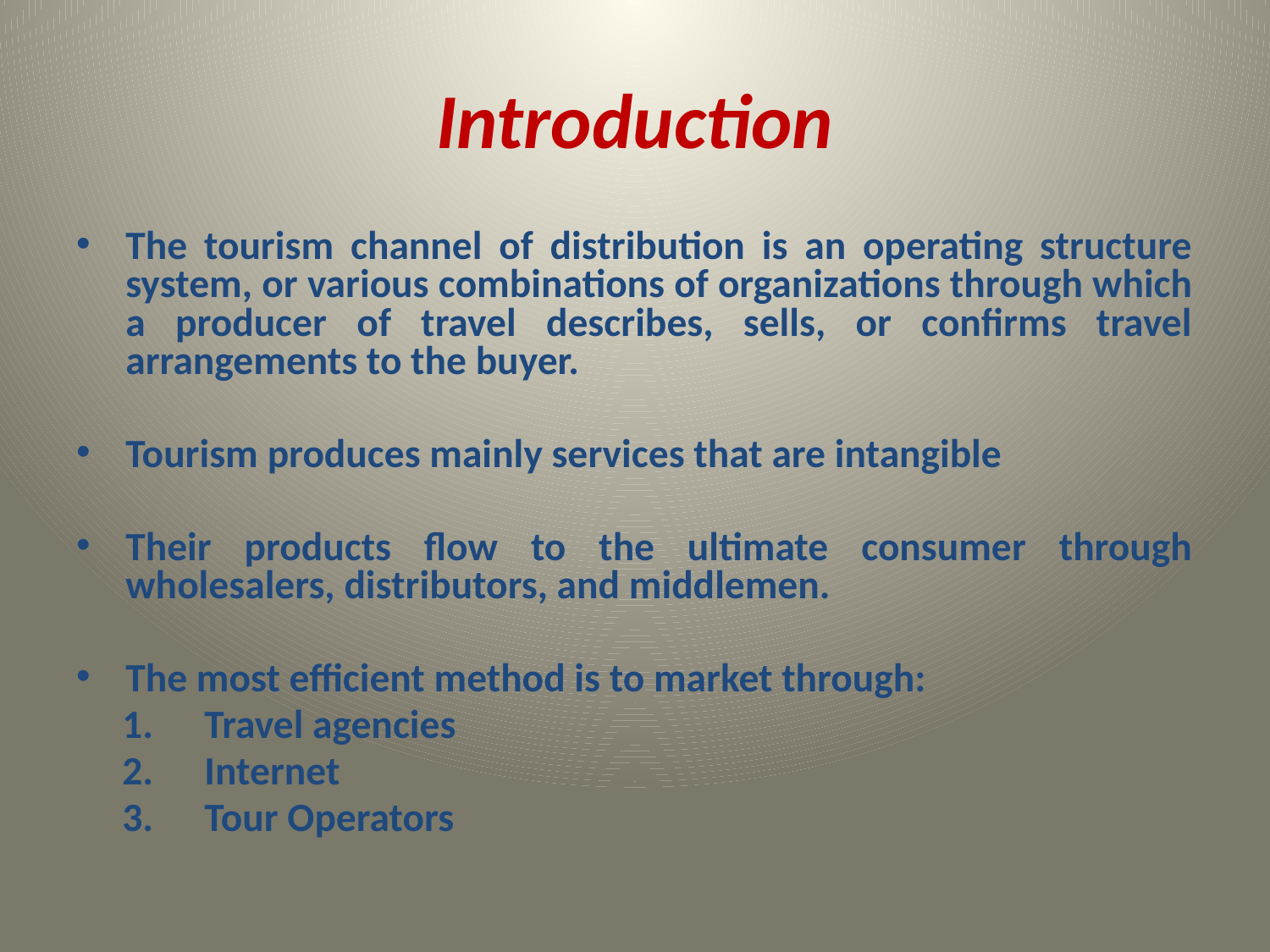

# Introduction
The tourism channel of distribution is an operating structure system, or various combinations of organizations through which a producer of travel describes, sells, or confirms travel arrangements to the buyer.

Tourism produces mainly services that are intangible

Their products flow to the ultimate consumer through wholesalers, distributors, and middlemen.

The most efficient method is to market through:
Travel agencies
Internet
Tour Operators